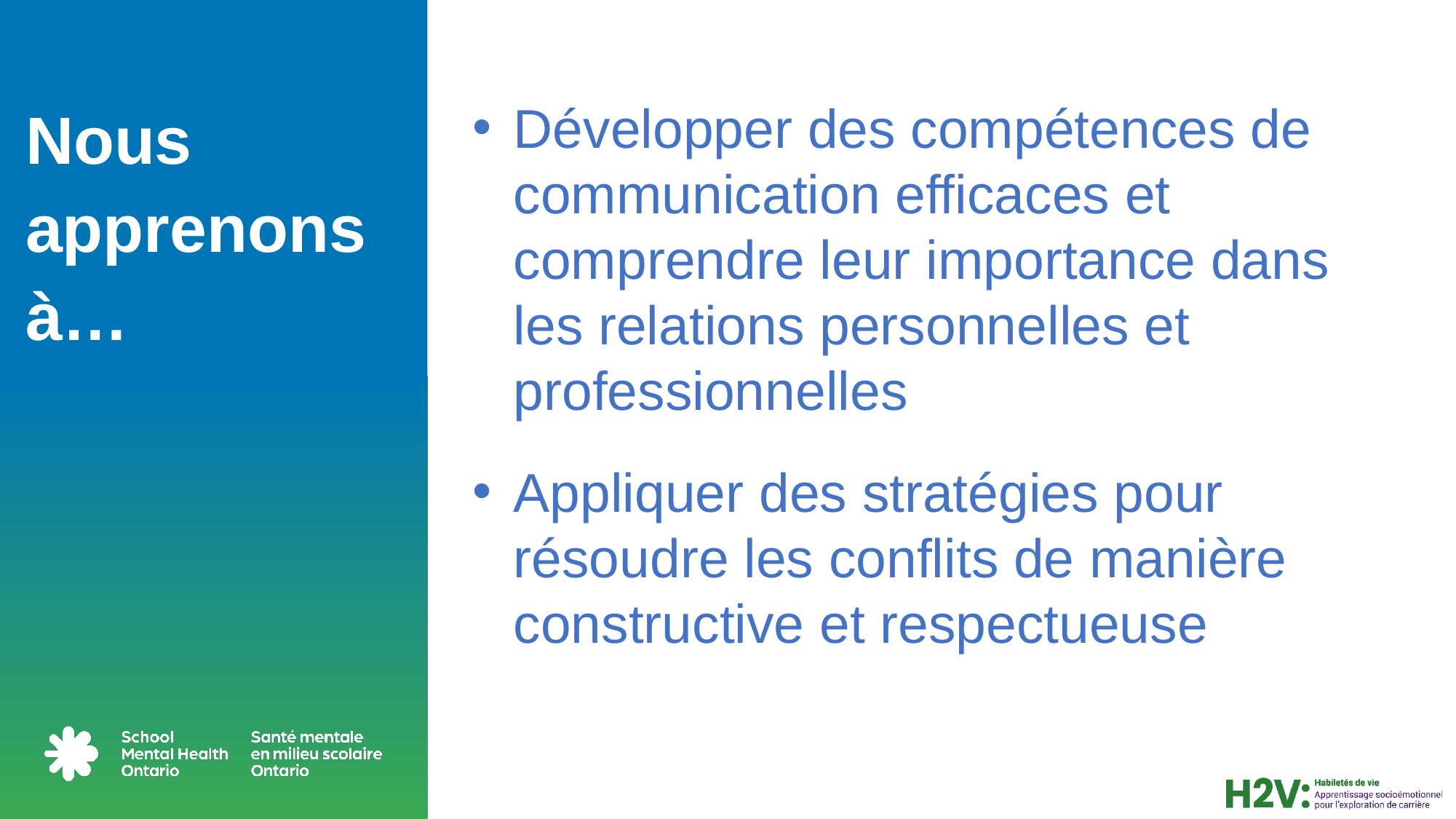

Développer des compétences de communication efficaces et comprendre leur importance dans les relations personnelles et professionnelles
Appliquer des stratégies pour résoudre les conflits de manière constructive et respectueuse
# Nous apprenons à…